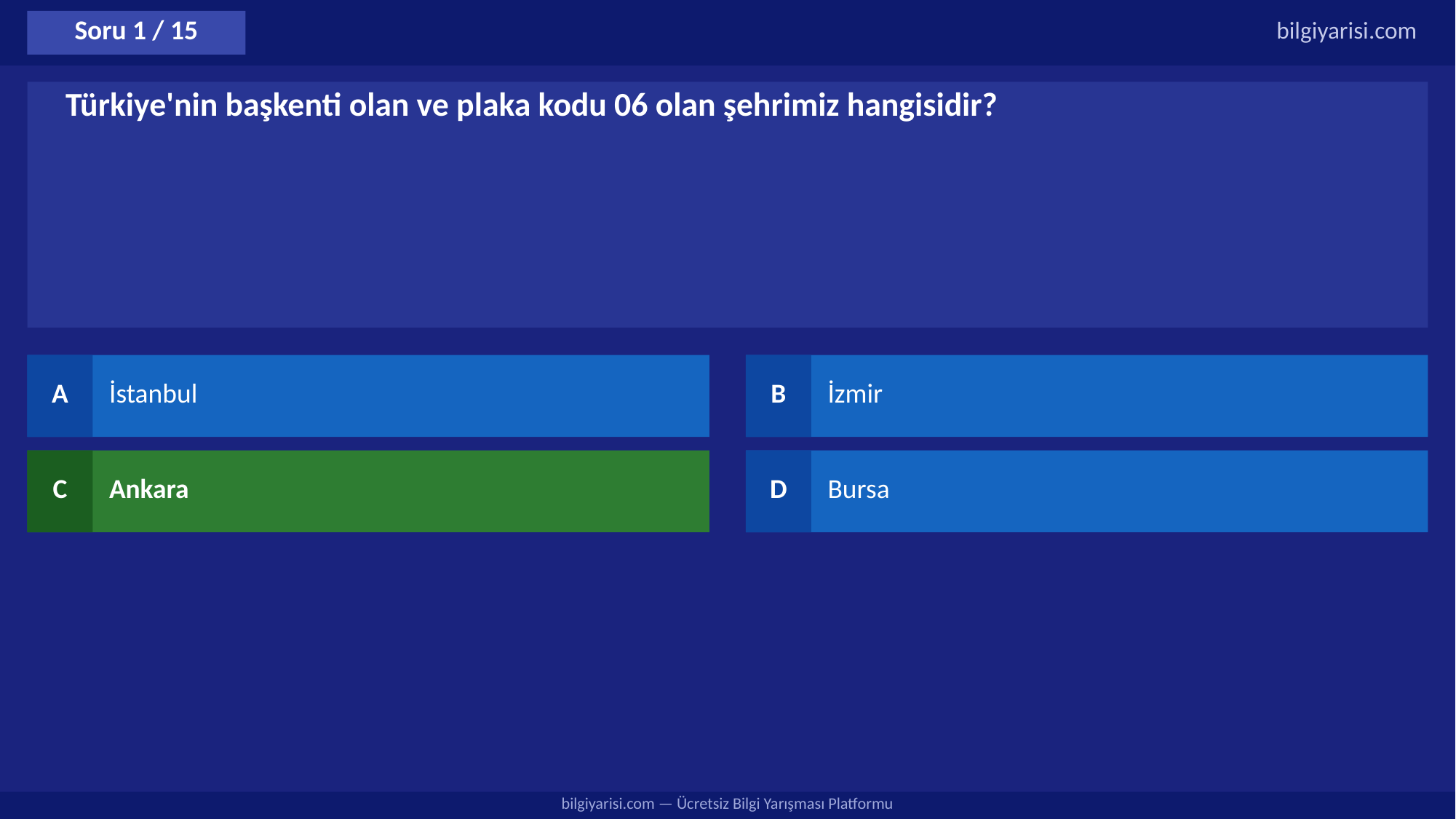

Soru 1 / 15
bilgiyarisi.com

Türkiye'nin başkenti olan ve plaka kodu 06 olan şehrimiz hangisidir?

A
İstanbul

B
İzmir

C
Ankara

D
Bursa
bilgiyarisi.com — Ücretsiz Bilgi Yarışması Platformu